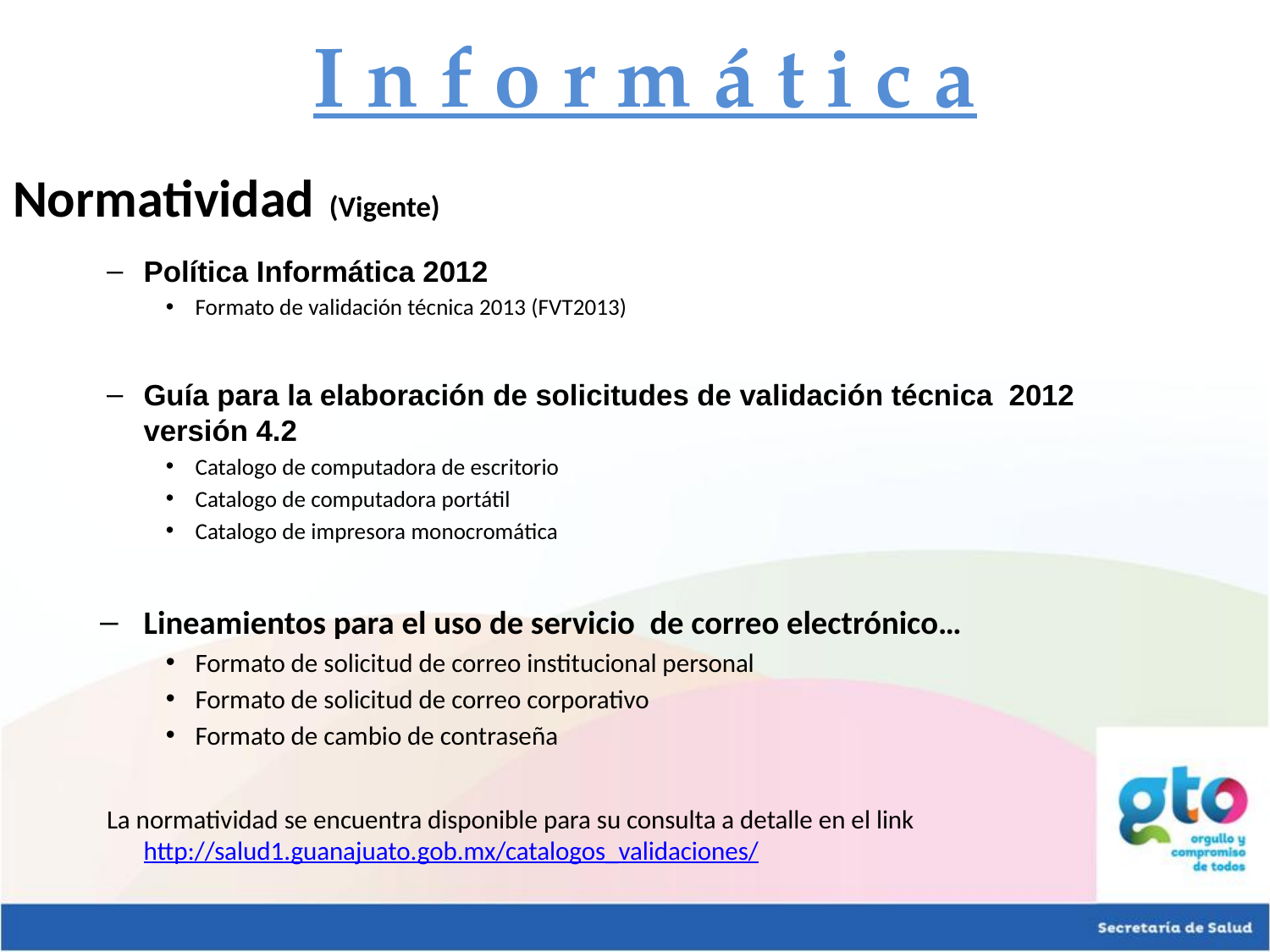

I n f o r m á t i c a

# Normatividad (Vigente)
Política Informática 2012
Formato de validación técnica 2013 (FVT2013)

Guía para la elaboración de solicitudes de validación técnica  2012 versión 4.2
Catalogo de computadora de escritorio
Catalogo de computadora portátil
Catalogo de impresora monocromática

Lineamientos para el uso de servicio  de correo electrónico…
Formato de solicitud de correo institucional personal
Formato de solicitud de correo corporativo
Formato de cambio de contraseña

La normatividad se encuentra disponible para su consulta a detalle en el link http://salud1.guanajuato.gob.mx/catalogos_validaciones/